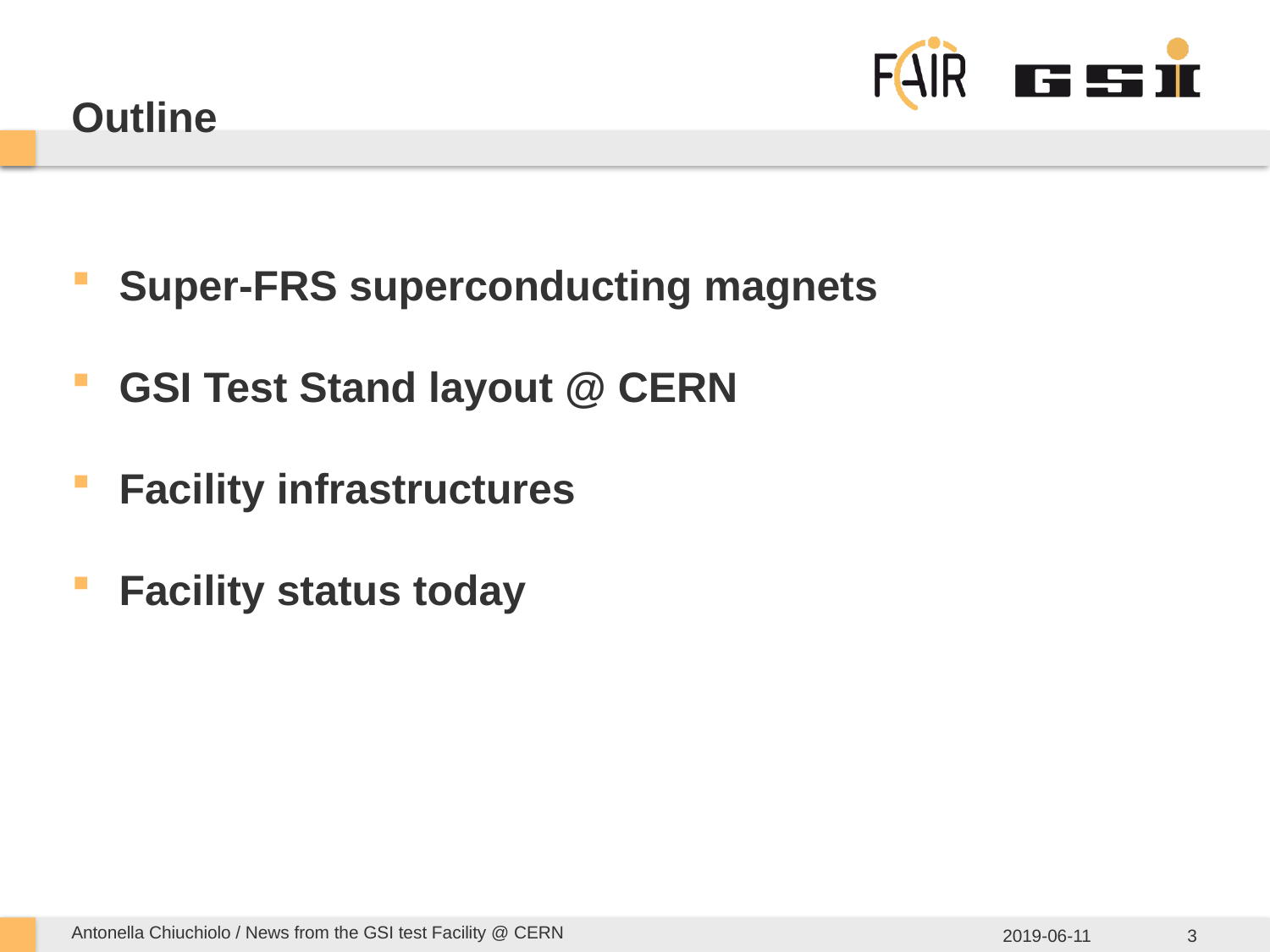

# Outline
Super-FRS superconducting magnets
GSI Test Stand layout @ CERN
Facility infrastructures
Facility status today

Antonella Chiuchiolo / News from the GSI test Facility @ CERN
2019-06-11
3